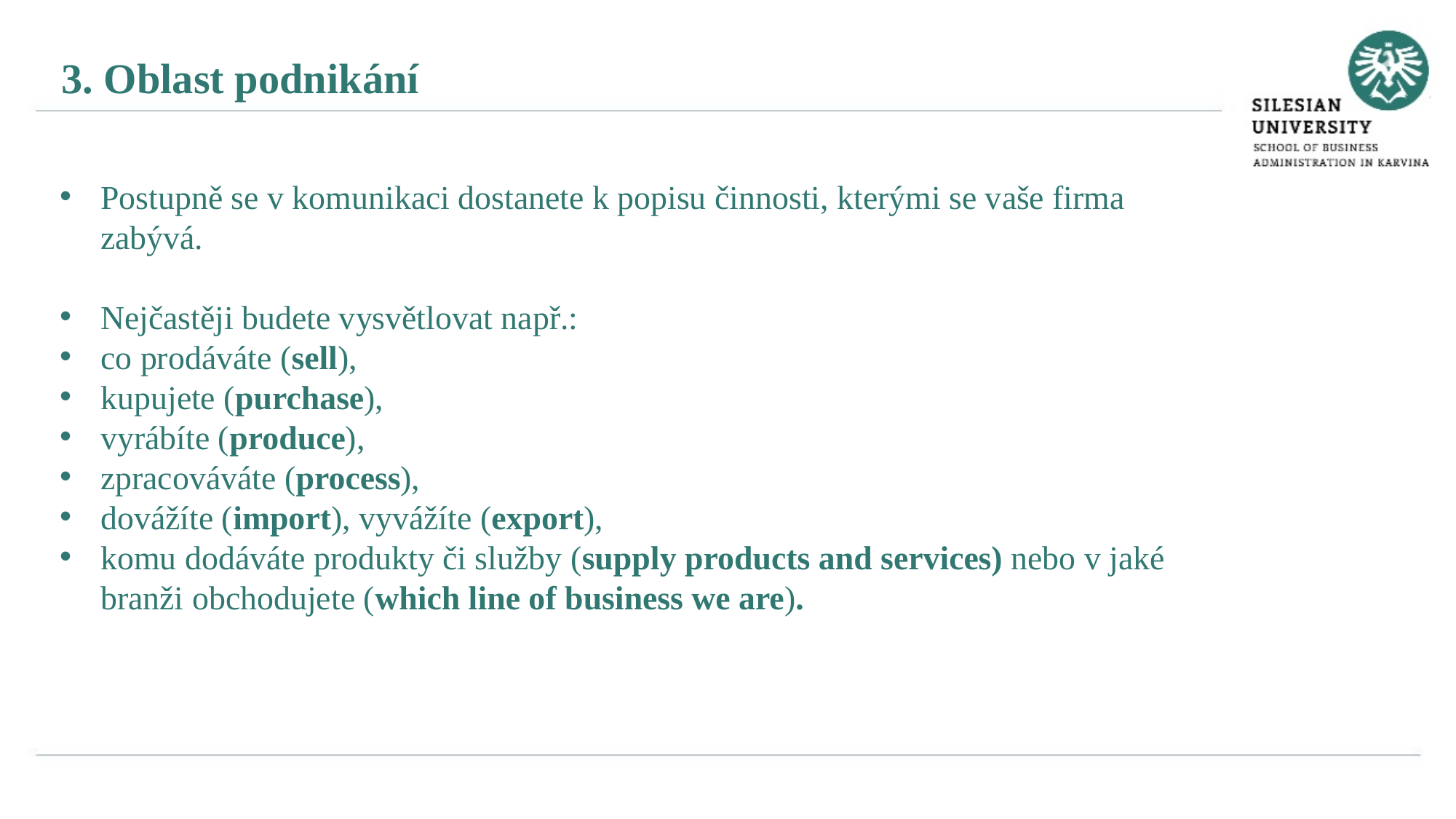

3. Oblast podnikání

Postupně se v komunikaci dostanete k popisu činnosti, kterými se vaše firma zabývá.

Nejčastěji budete vysvětlovat např.:
co prodáváte (sell),
kupujete (purchase),
vyrábíte (produce),
zpracováváte (process),
dovážíte (import), vyvážíte (export),
komu dodáváte produkty či služby (supply products and services) nebo v jaké branži obchodujete (which line of business we are).